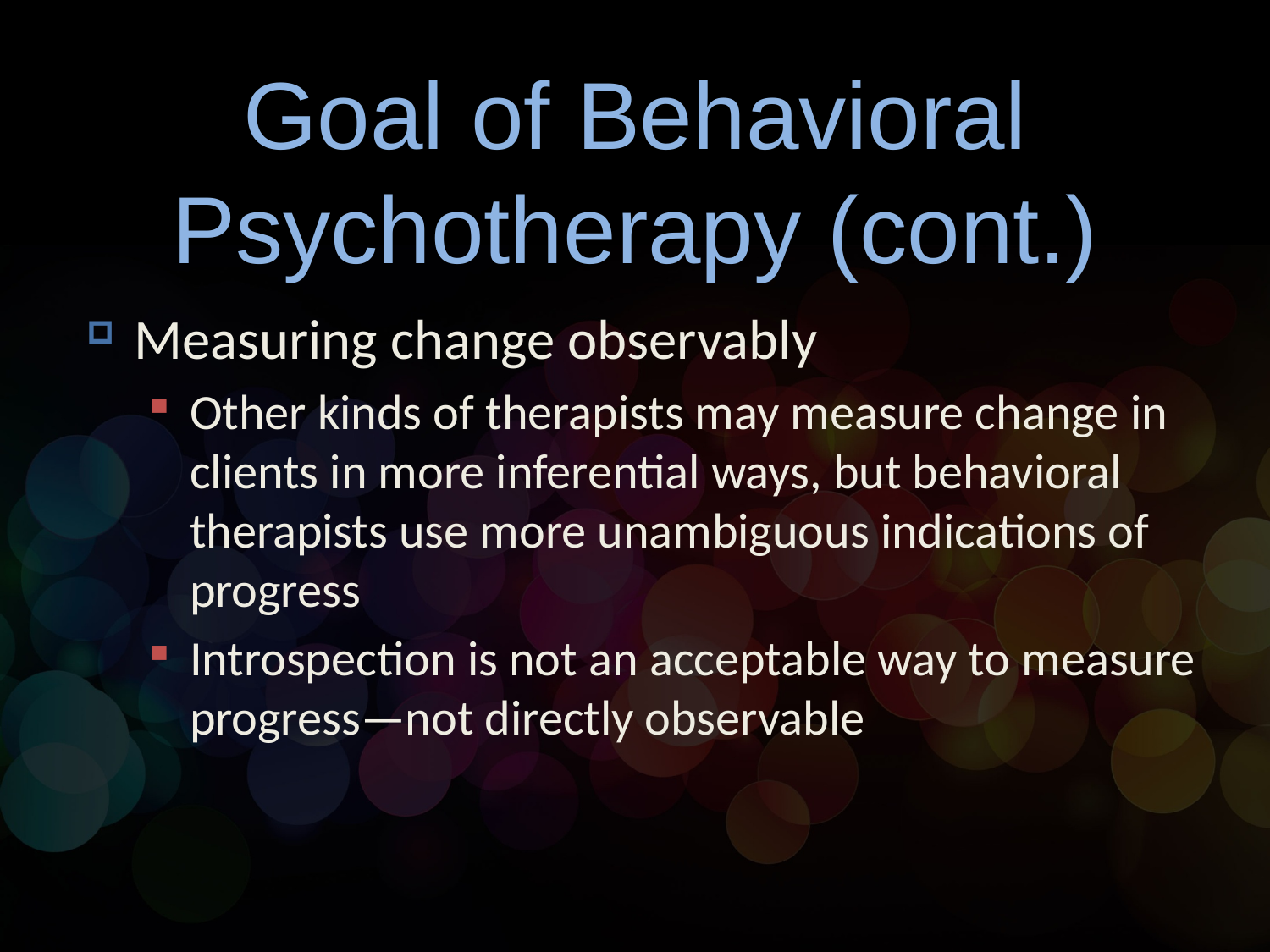

# Goal of Behavioral Psychotherapy (cont.)
Measuring change observably
Other kinds of therapists may measure change in clients in more inferential ways, but behavioral therapists use more unambiguous indications of progress
Introspection is not an acceptable way to measure progress—not directly observable